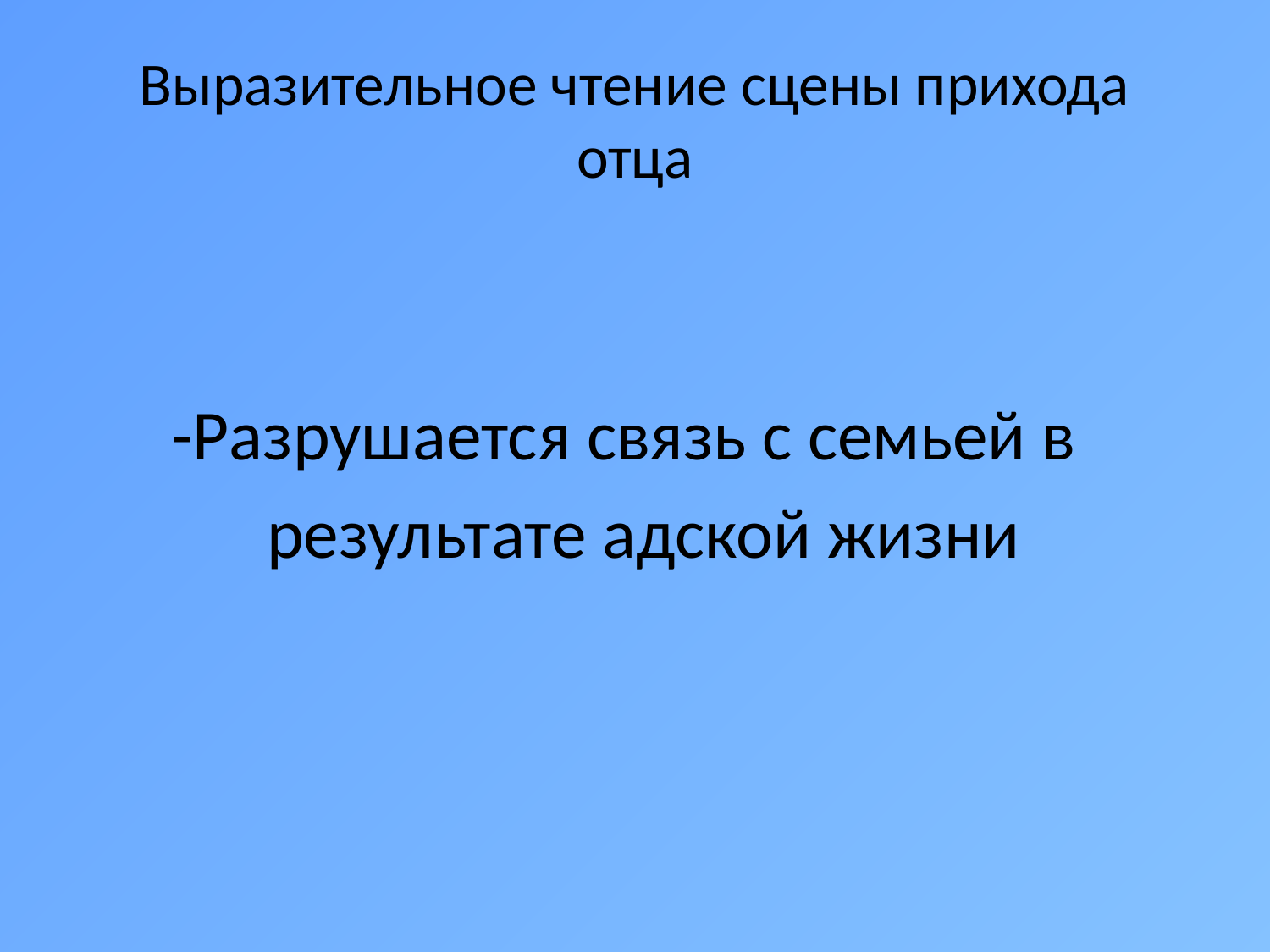

# Выразительное чтение сцены прихода отца

      -Разрушается связь с семьей в
            результате адской жизни